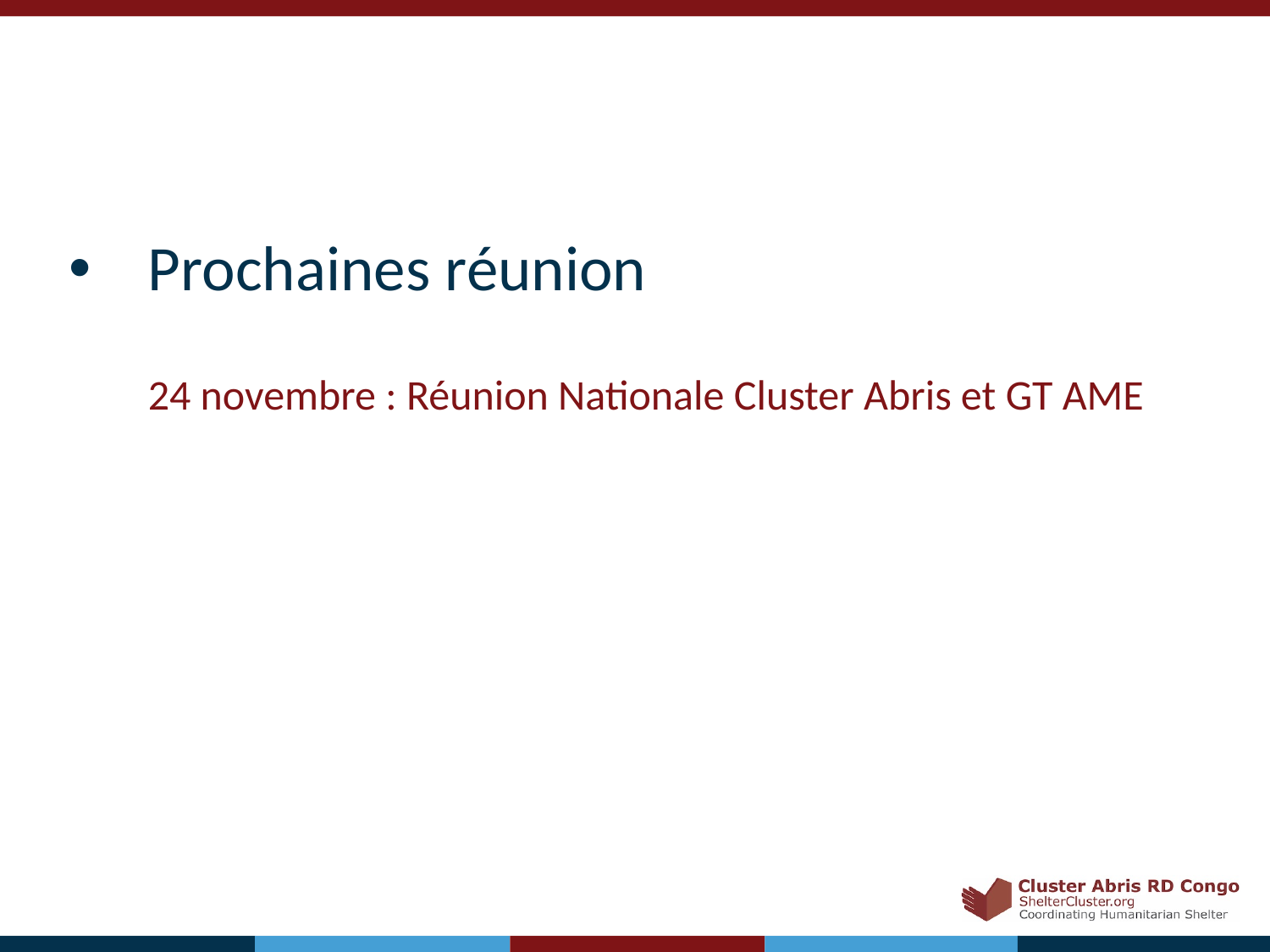

# Prochaines réunion 24 novembre : Réunion Nationale Cluster Abris et GT AME